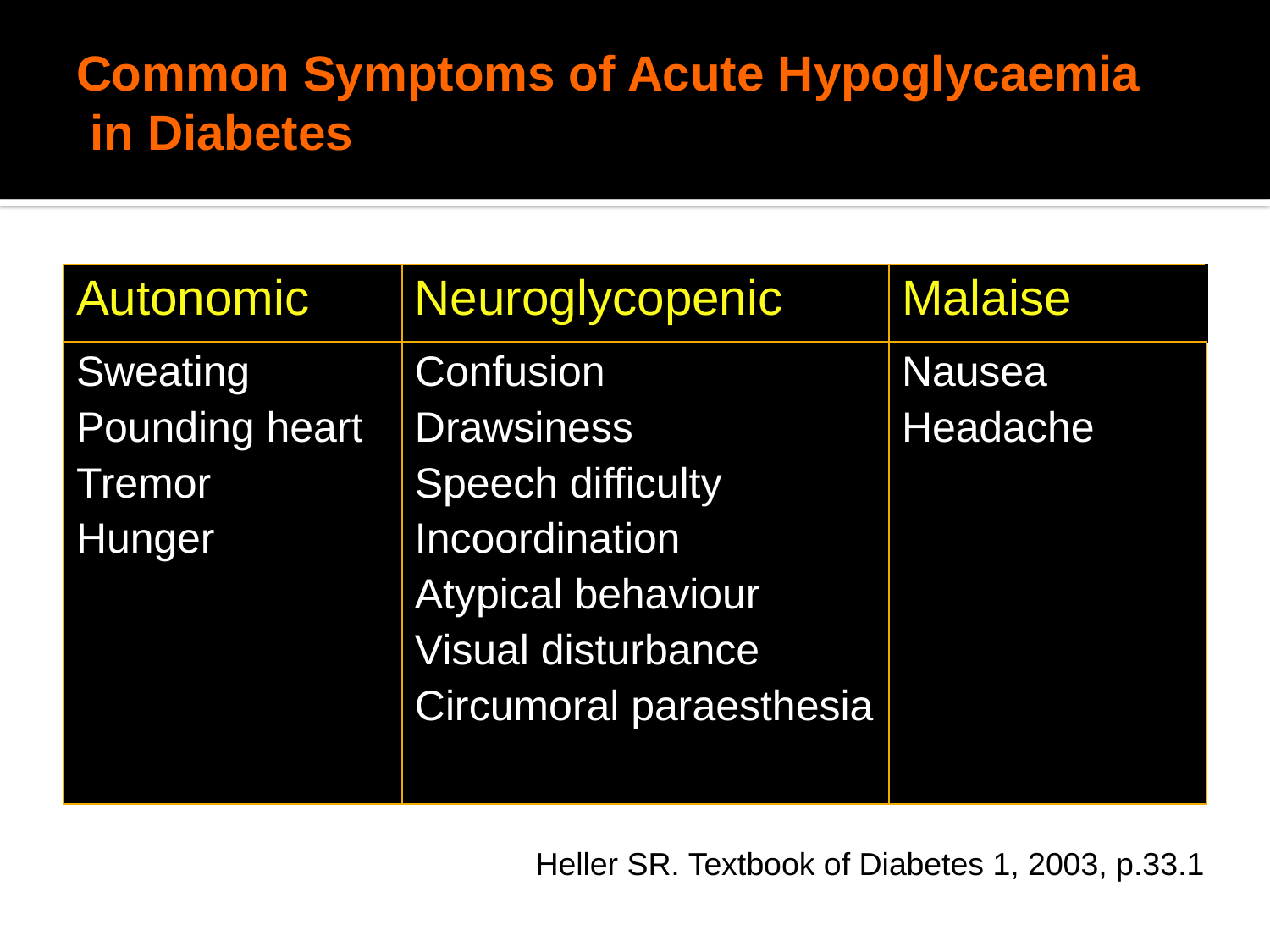

# Common Symptoms of Acute Hypoglycaemia in Diabetes
| Autonomic | Neuroglycopenic | Malaise |
| --- | --- | --- |
| Sweating Pounding heart Tremor Hunger | Confusion Drawsiness Speech difficulty Incoordination Atypical behaviour Visual disturbance Circumoral paraesthesia | Nausea Headache |
Heller SR. Textbook of Diabetes 1, 2003, p.33.1